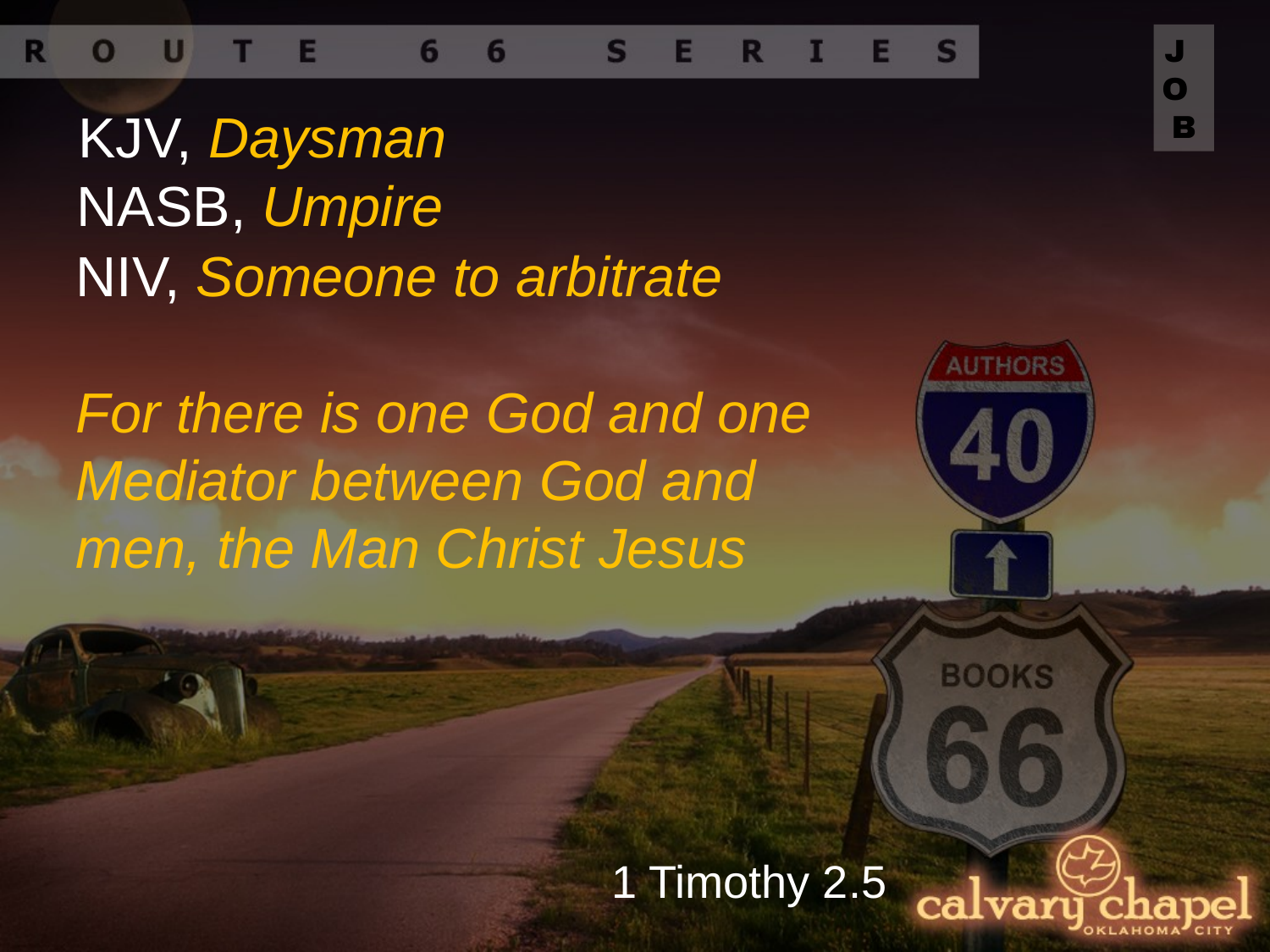

JOB
KJV, Daysman
NASB, Umpire
NIV, Someone to arbitrate
For there is one God and one Mediator between God and men, the Man Christ Jesus
1 Timothy 2.5